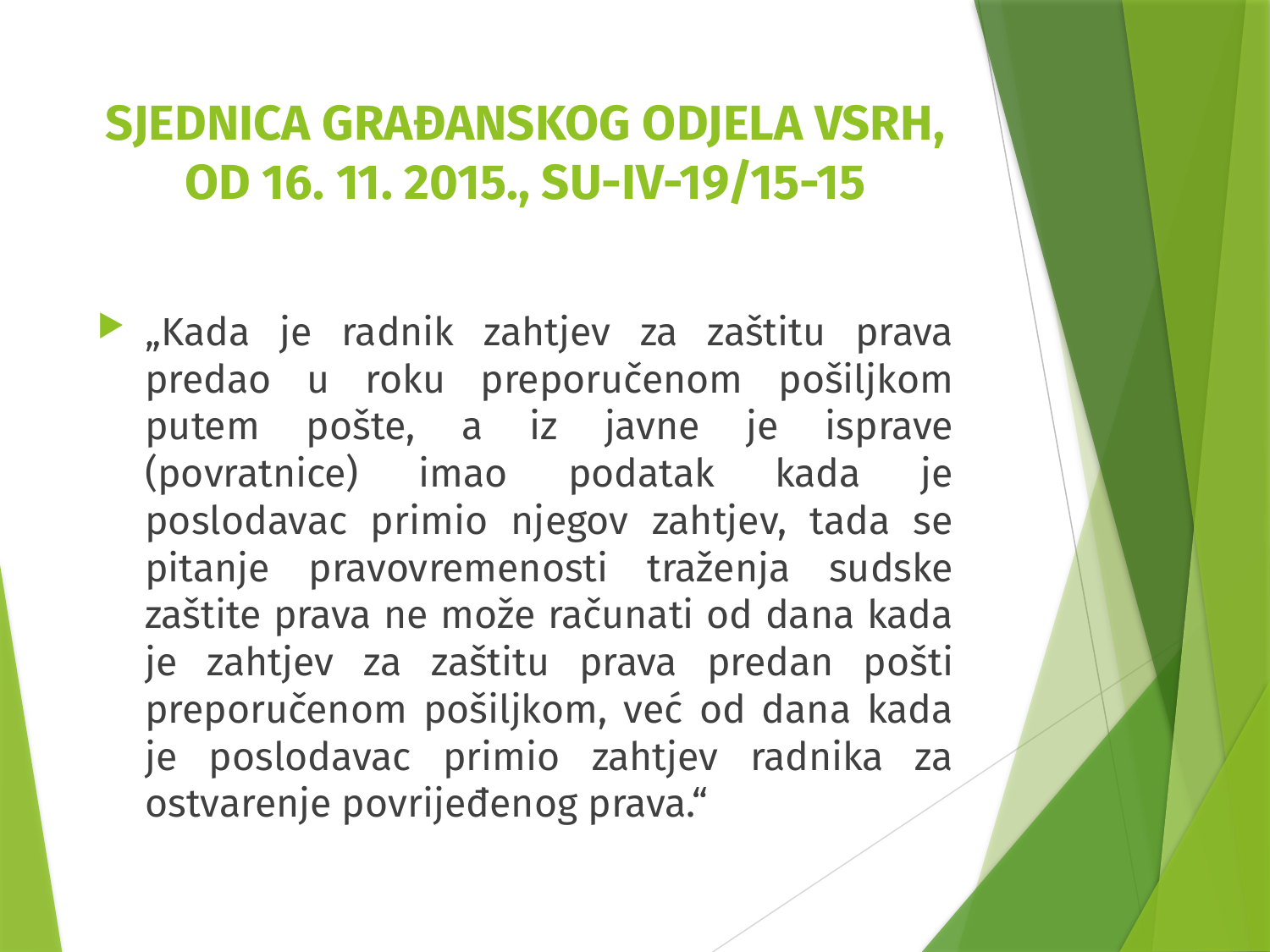

# SJEDNICA GRAĐANSKOG ODJELA VSRH, OD 16. 11. 2015., SU-IV-19/15-15
„Kada je radnik zahtjev za zaštitu prava predao u roku preporučenom pošiljkom putem pošte, a iz javne je isprave (povratnice) imao podatak kada je poslodavac primio njegov zahtjev, tada se pitanje pravovremenosti traženja sudske zaštite prava ne može računati od dana kada je zahtjev za zaštitu prava predan pošti preporučenom pošiljkom, već od dana kada je poslodavac primio zahtjev radnika za ostvarenje povrijeđenog prava.“